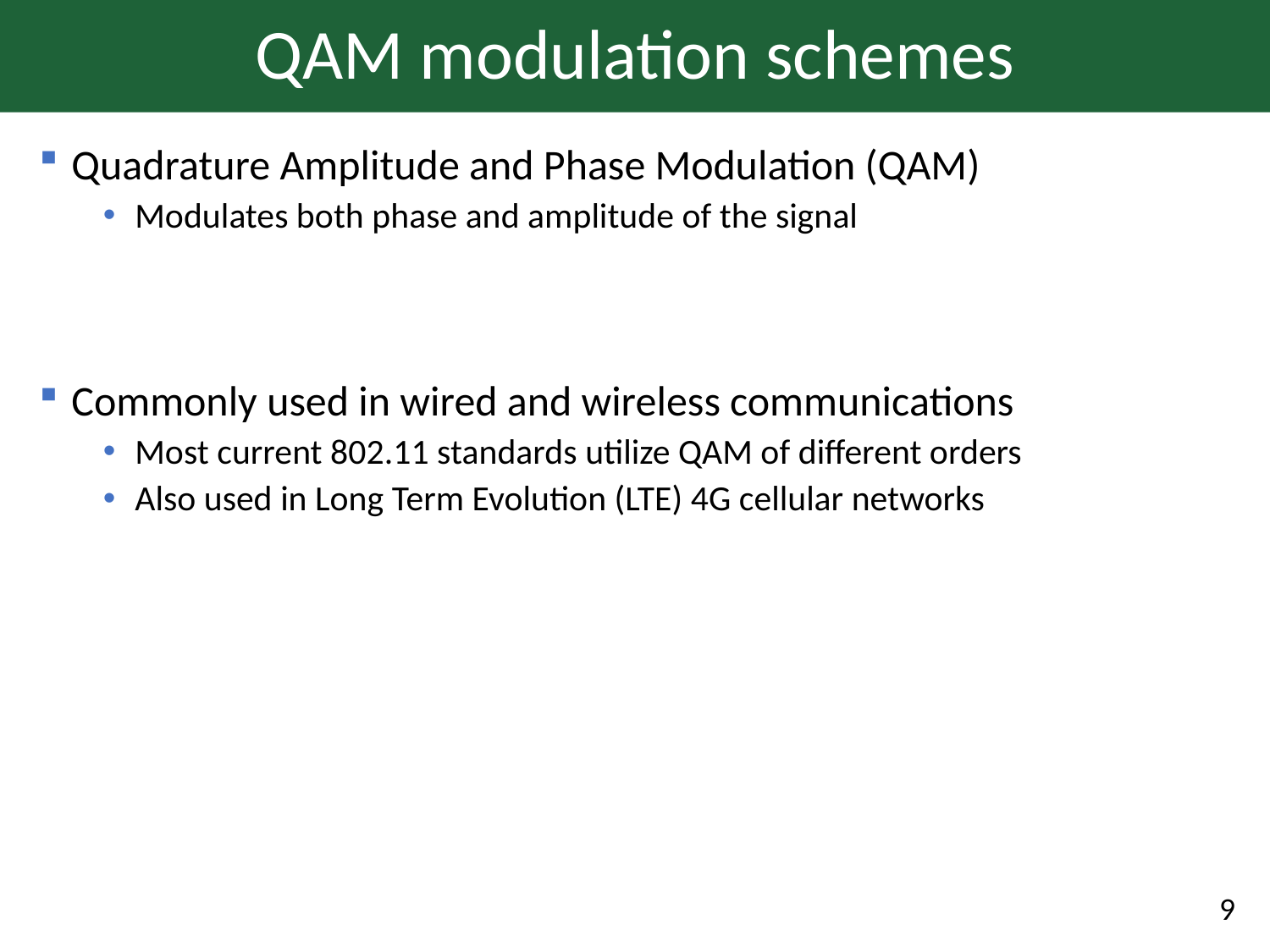

# QAM modulation schemes
Quadrature Amplitude and Phase Modulation (QAM)
Modulates both phase and amplitude of the signal

Commonly used in wired and wireless communications
Most current 802.11 standards utilize QAM of different orders
Also used in Long Term Evolution (LTE) 4G cellular networks

9